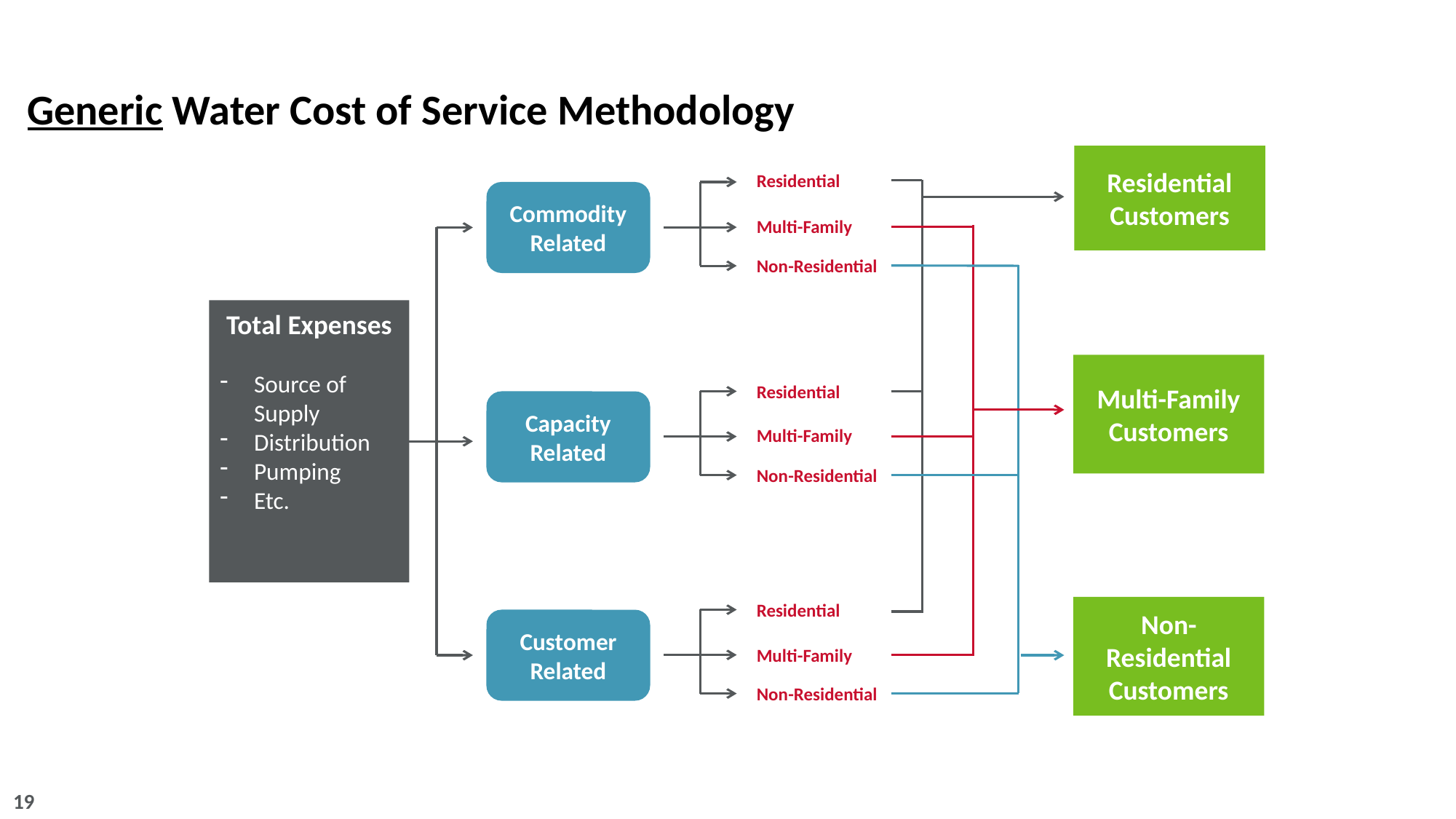

# Generic Water Cost of Service Methodology
Residential Customers
Residential
Commodity Related
Multi-Family
Non-Residential
Source of Supply
Distribution
Pumping
Etc.
Total Expenses
Multi-Family Customers
Residential
Capacity Related
Multi-Family
Non-Residential
Residential
Non-Residential Customers
Customer Related
Multi-Family
Non-Residential
19